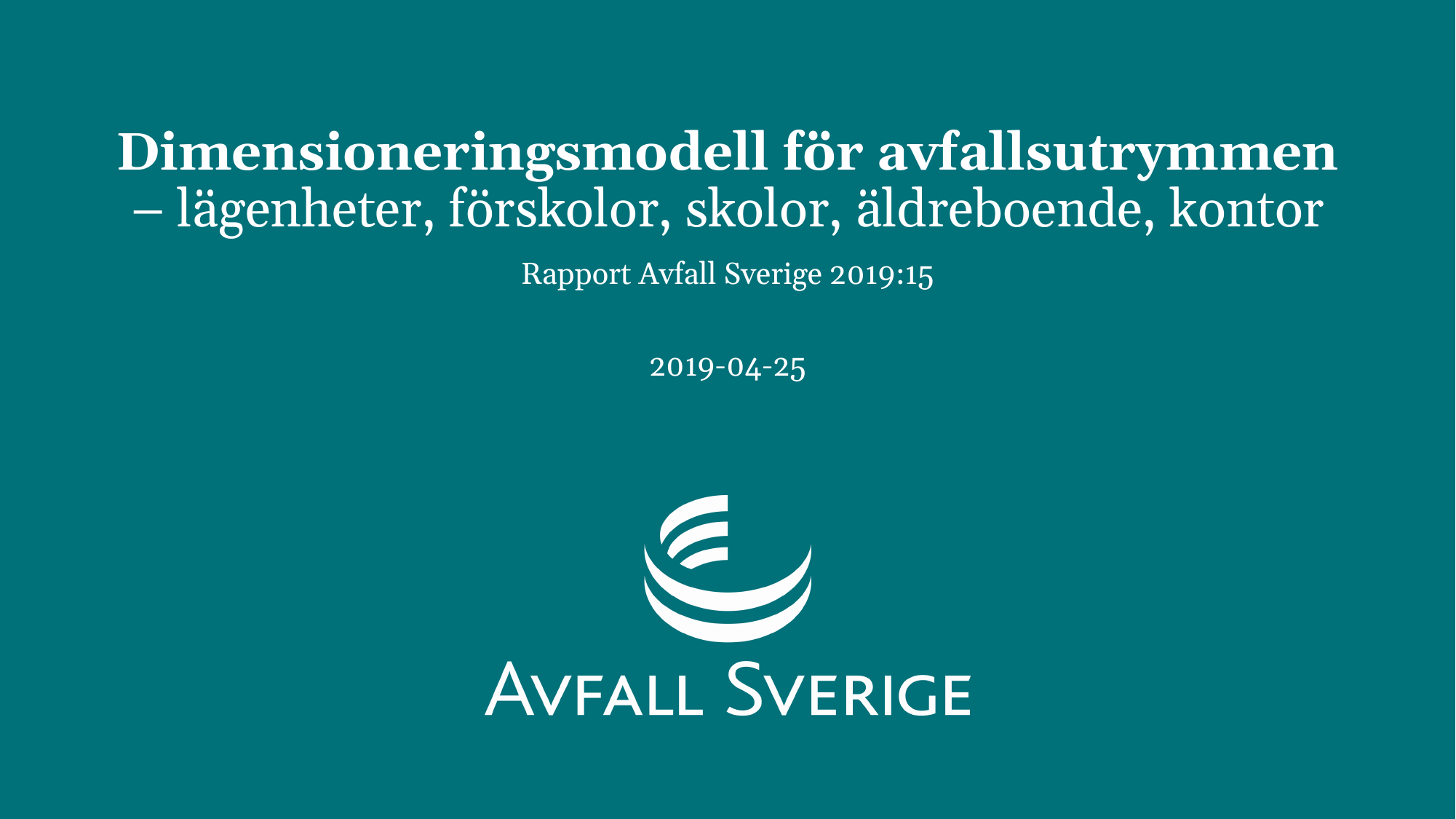

# Dimensioneringsmodell för avfallsutrymmen – lägenheter, förskolor, skolor, äldreboende, kontor
Rapport Avfall Sverige 2019:15
2019-04-25